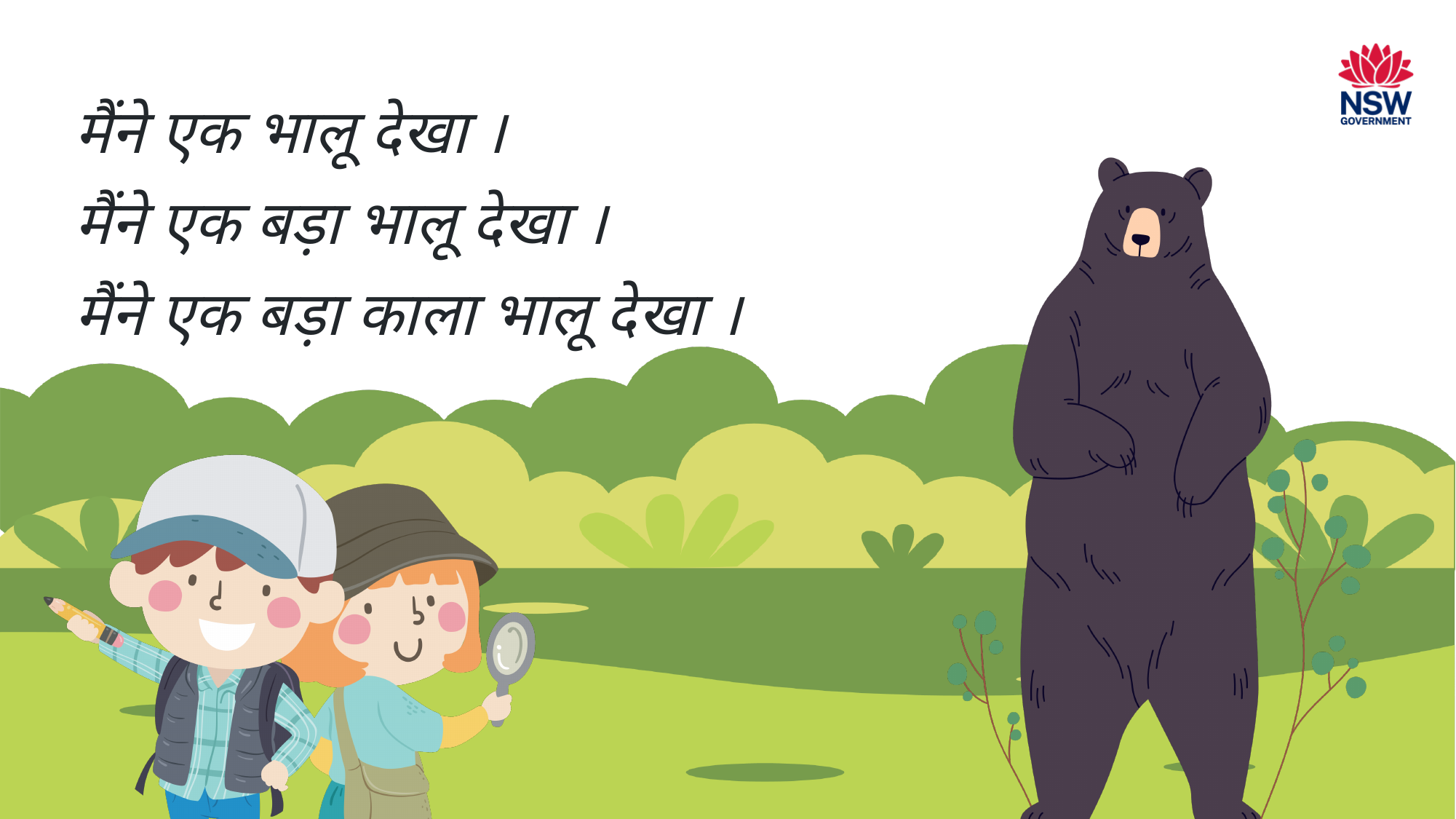

मैंने एक भालू देखा ।
मैंने एक बड़ा भालू देखा ।
मैंने एक बड़ा काला भालू देखा ।

11